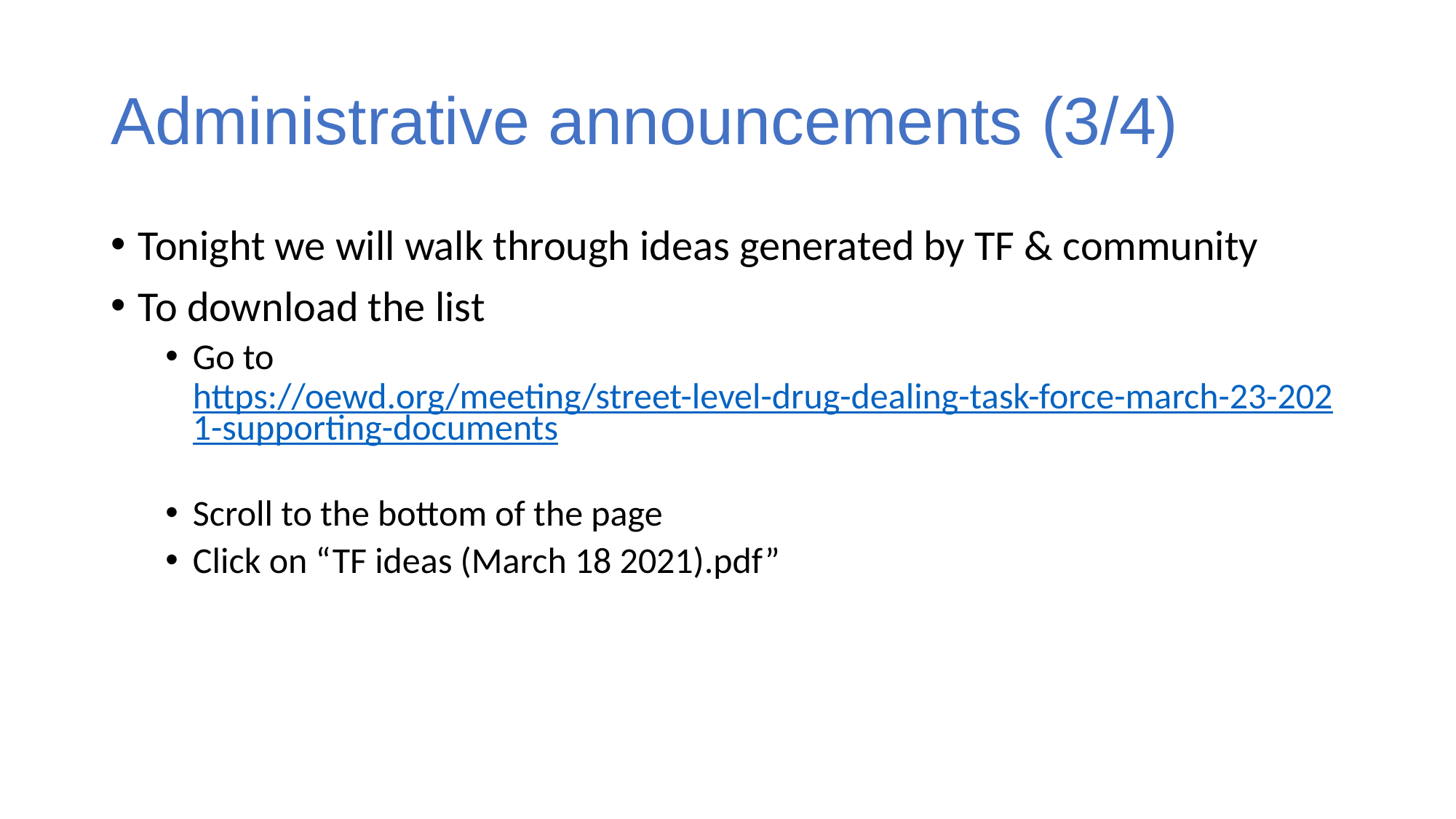

# Administrative announcements (3/4)
Tonight we will walk through ideas generated by TF & community
To download the list
Go to https://oewd.org/meeting/street-level-drug-dealing-task-force-march-23-2021-supporting-documents
Scroll to the bottom of the page
Click on “TF ideas (March 18 2021).pdf”